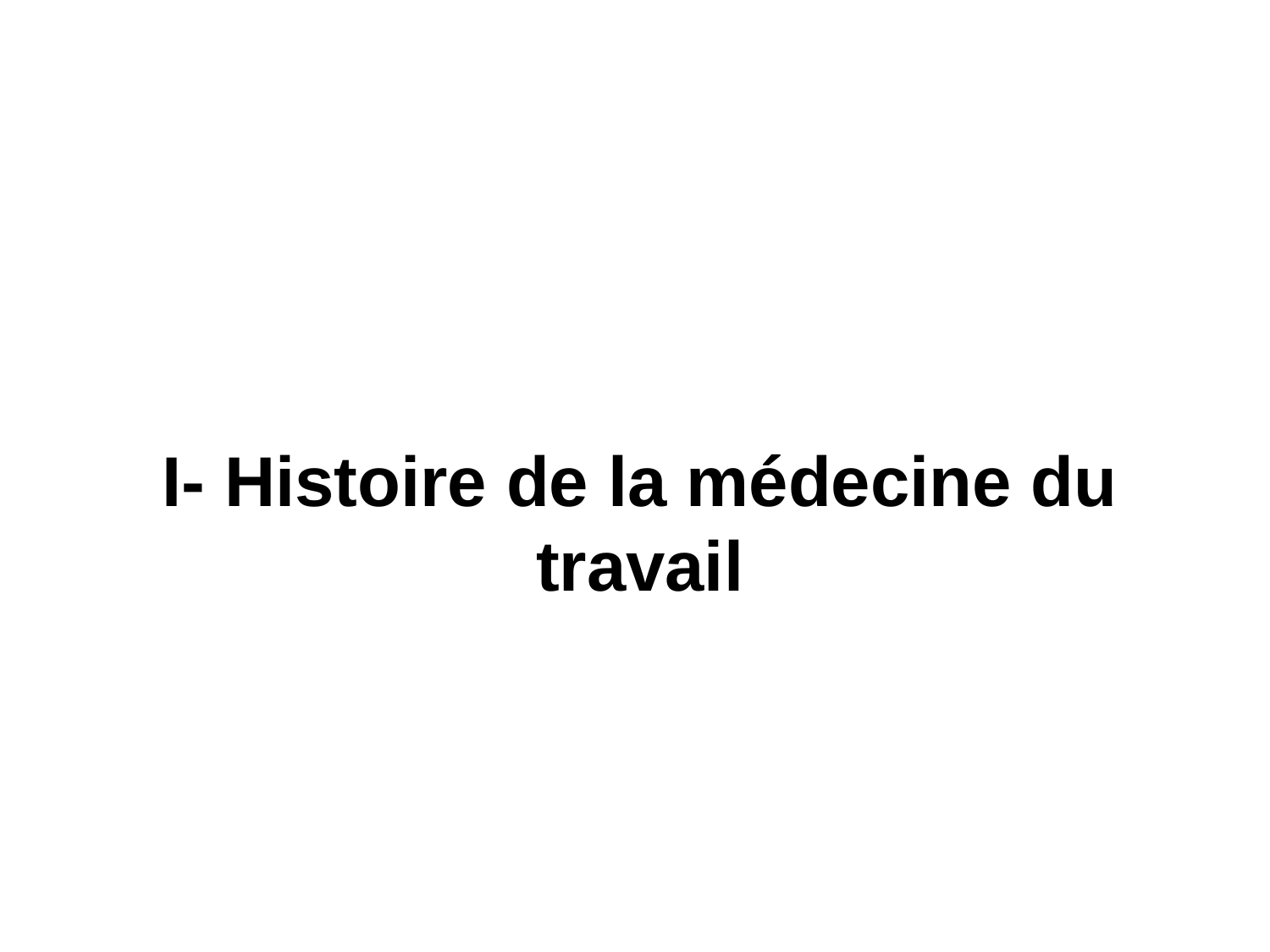

I- Histoire de la médecine du travail
#